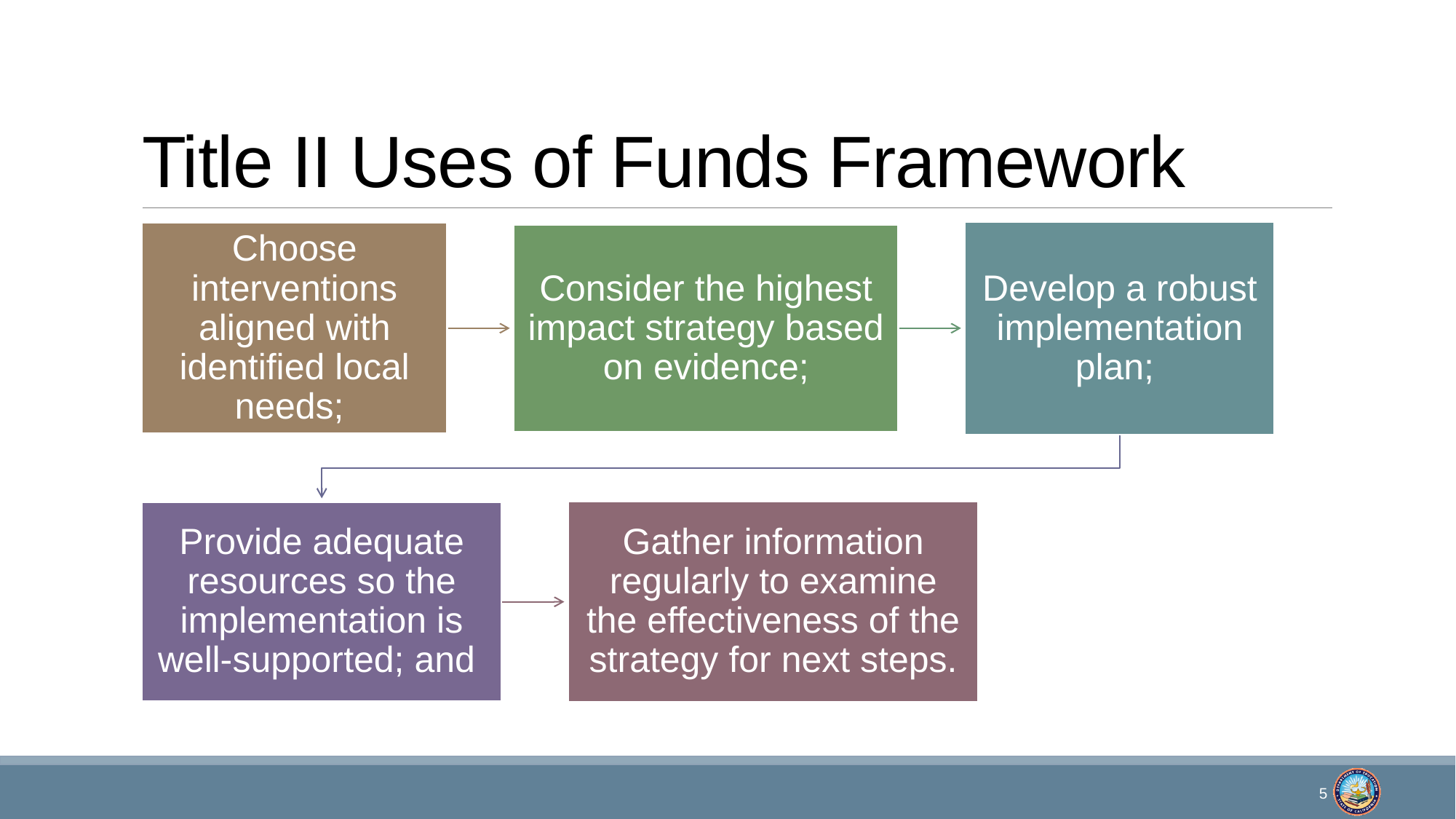

# Title II Uses of Funds Framework

Choose interventions aligned with identified local needs;

Consider the highest impact strategy based on evidence;

Develop a robust implementation plan;

Provide adequate resources so the implementation is well-supported; and
Gather information regularly to examine the effectiveness of the strategy for next steps.
5